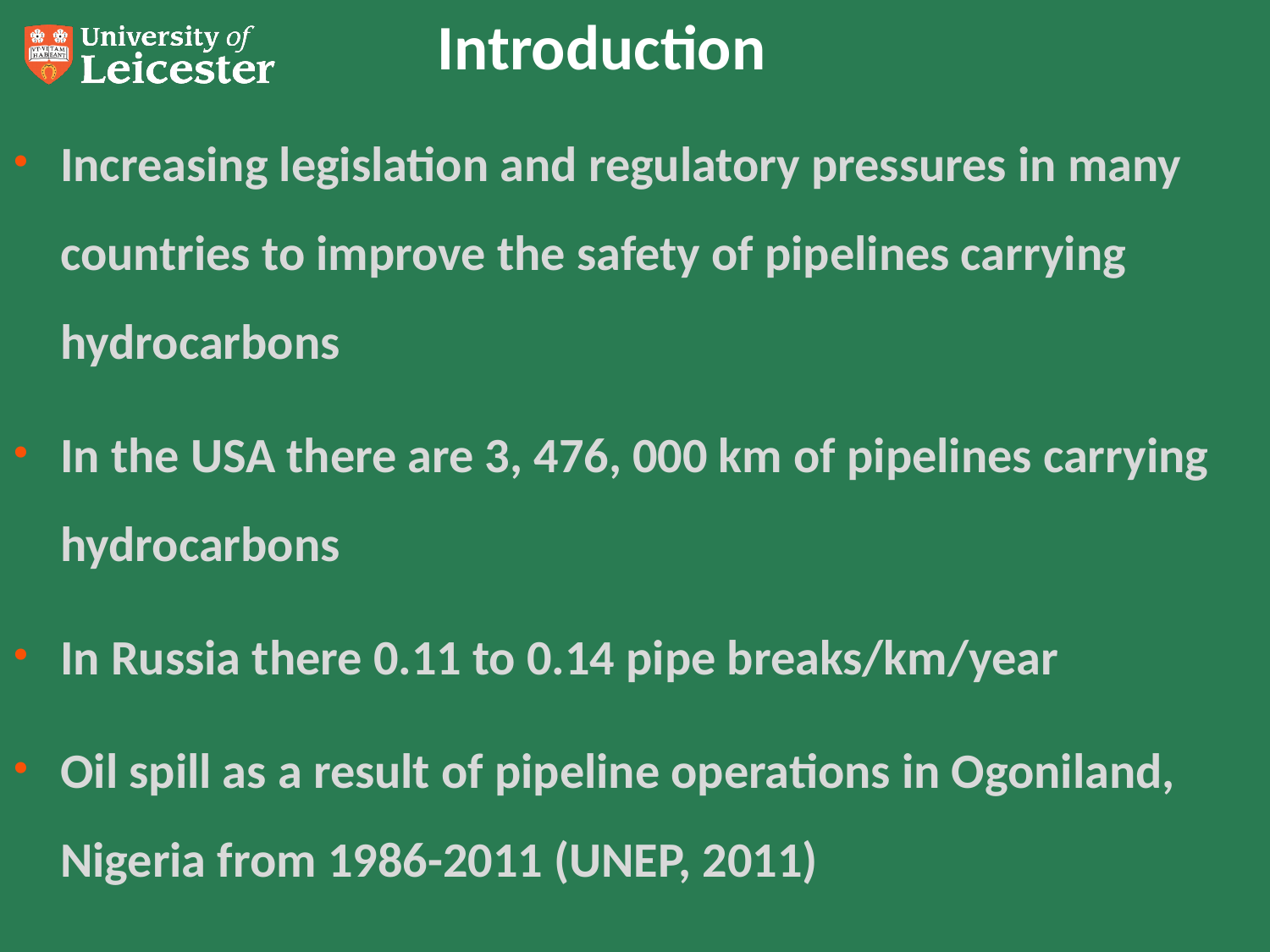

# Introduction
Increasing legislation and regulatory pressures in many countries to improve the safety of pipelines carrying hydrocarbons
In the USA there are 3, 476, 000 km of pipelines carrying hydrocarbons
In Russia there 0.11 to 0.14 pipe breaks/km/year
Oil spill as a result of pipeline operations in Ogoniland, Nigeria from 1986-2011 (UNEP, 2011)